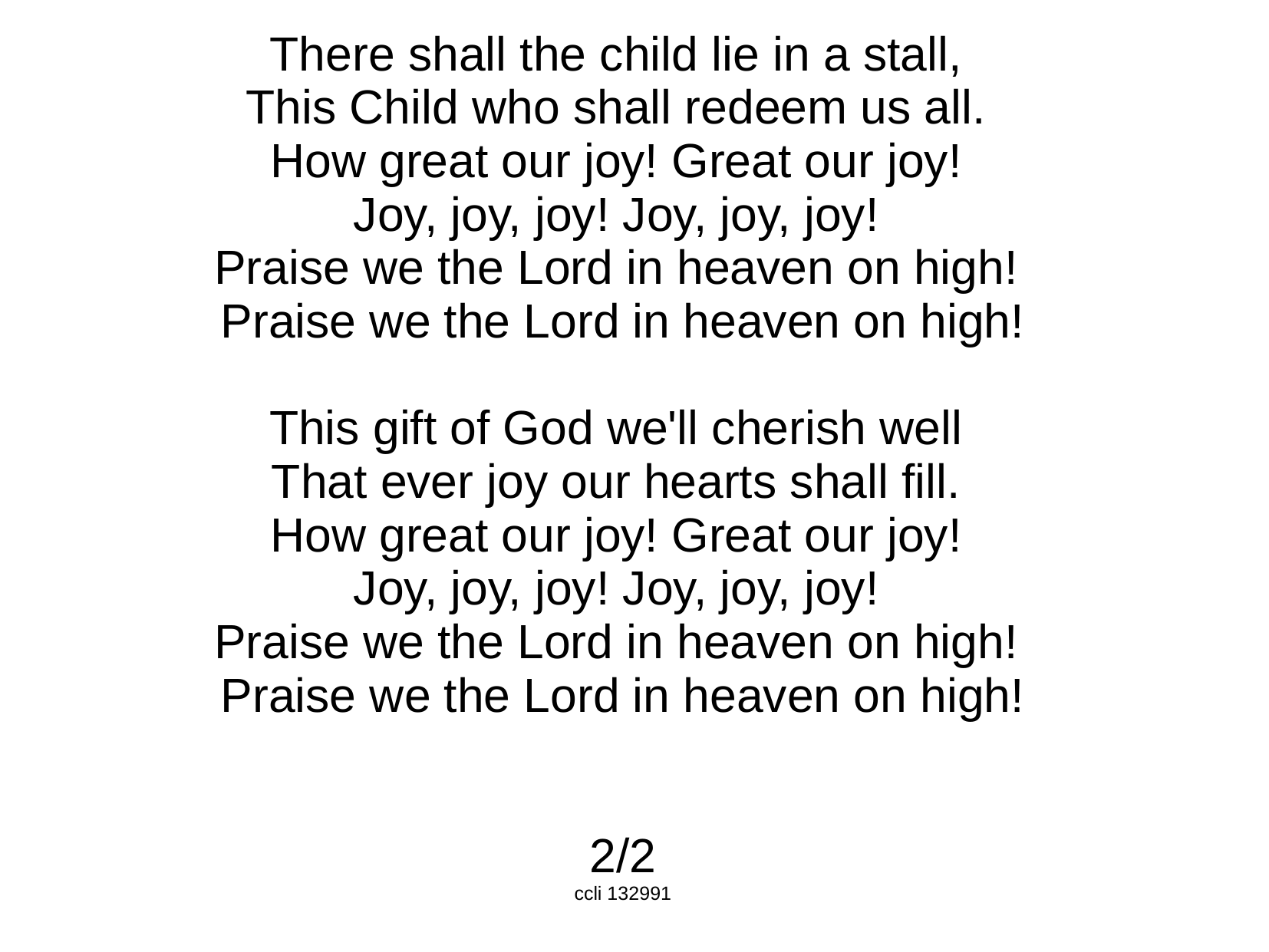

There shall the child lie in a stall,
This Child who shall redeem us all.
How great our joy! Great our joy!
Joy, joy, joy! Joy, joy, joy!
Praise we the Lord in heaven on high!
Praise we the Lord in heaven on high!

This gift of God we'll cherish well
That ever joy our hearts shall fill.
How great our joy! Great our joy!
Joy, joy, joy! Joy, joy, joy!
Praise we the Lord in heaven on high!
Praise we the Lord in heaven on high!

2/2
ccli 132991